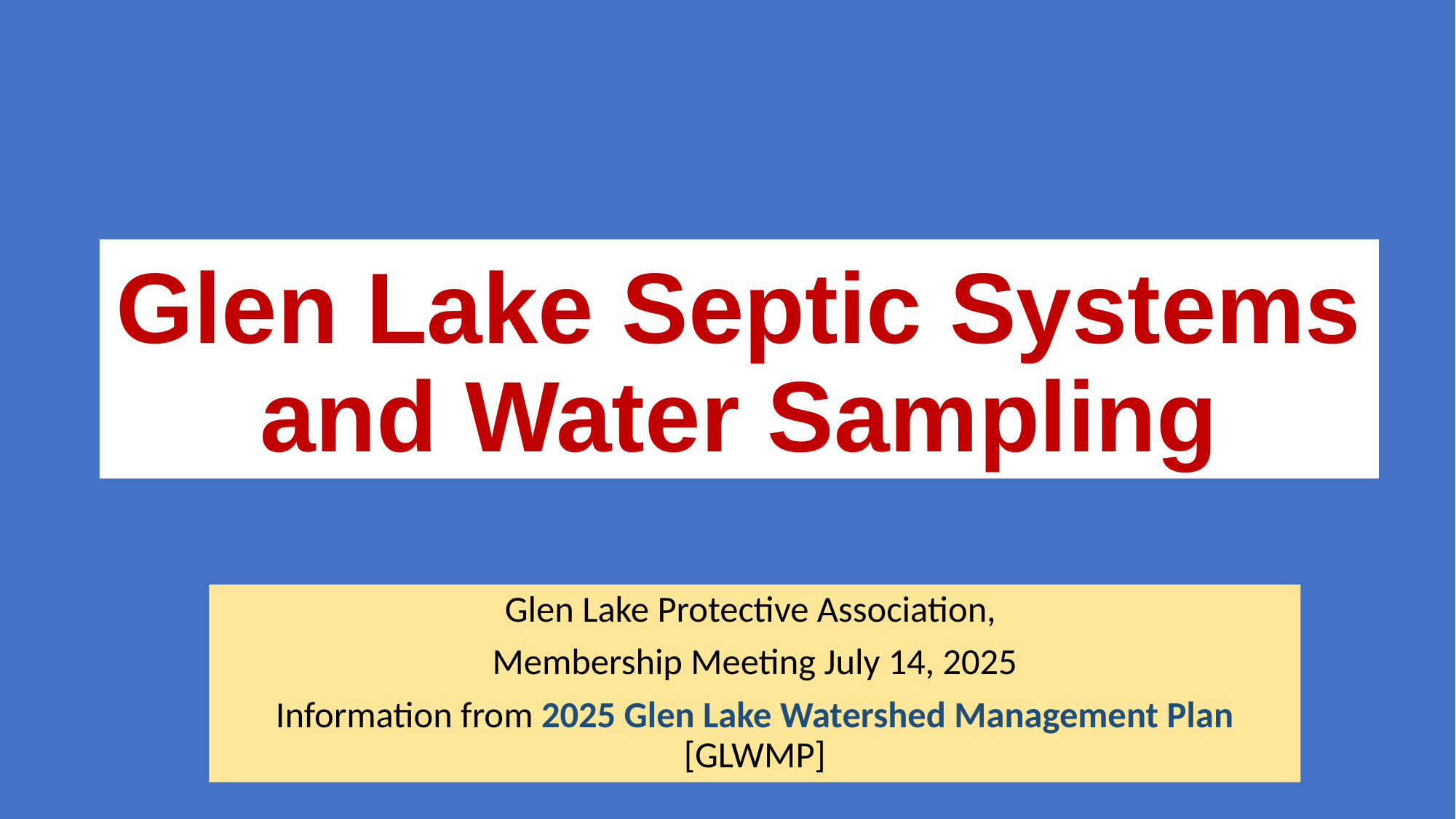

# Glen Lake Septic Systems and Water Sampling
Glen Lake Protective Association,
Membership Meeting July 14, 2025
Information from 2025 Glen Lake Watershed Management Plan [GLWMP]